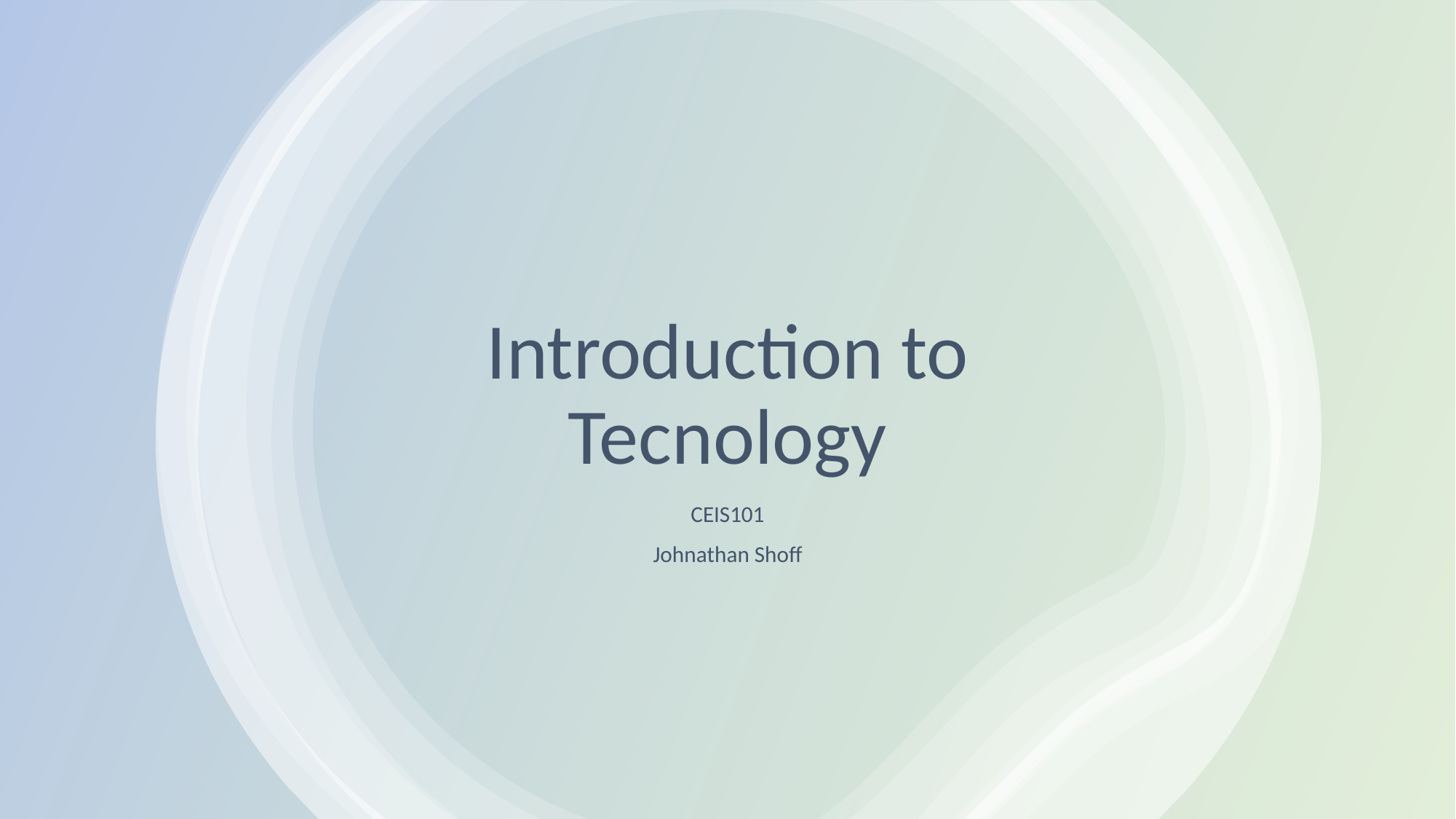

# Introduction to Tecnology
CEIS101
Johnathan Shoff